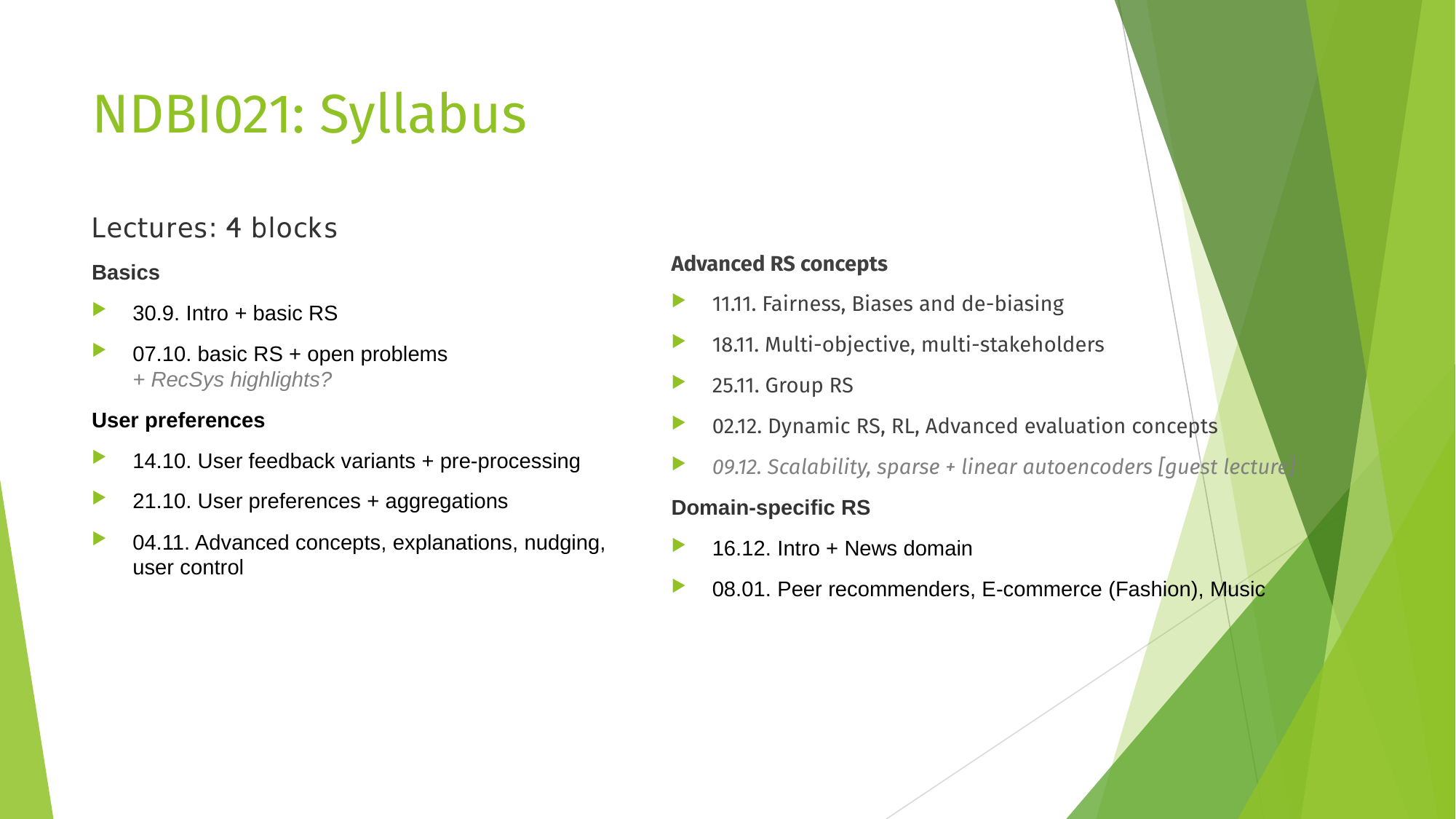

# NDBI021: Syllabus
Lectures: 4 blocks
Basics
30.9. Intro + basic RS
07.10. basic RS + open problems
+ RecSys highlights?
User preferences
14.10. User feedback variants + pre-processing
21.10. User preferences + aggregations
04.11. Advanced concepts, explanations, nudging,
user control

Advanced RS concepts
11.11. Fairness, Biases and de-biasing
18.11. Multi-objective, multi-stakeholders
25.11. Group RS
02.12. Dynamic RS, RL, Advanced evaluation concepts
09.12. Scalability, sparse + linear autoencoders [guest lecture]
Domain-specific RS
16.12. Intro + News domain
08.01. Peer recommenders, E-commerce (Fashion), Music